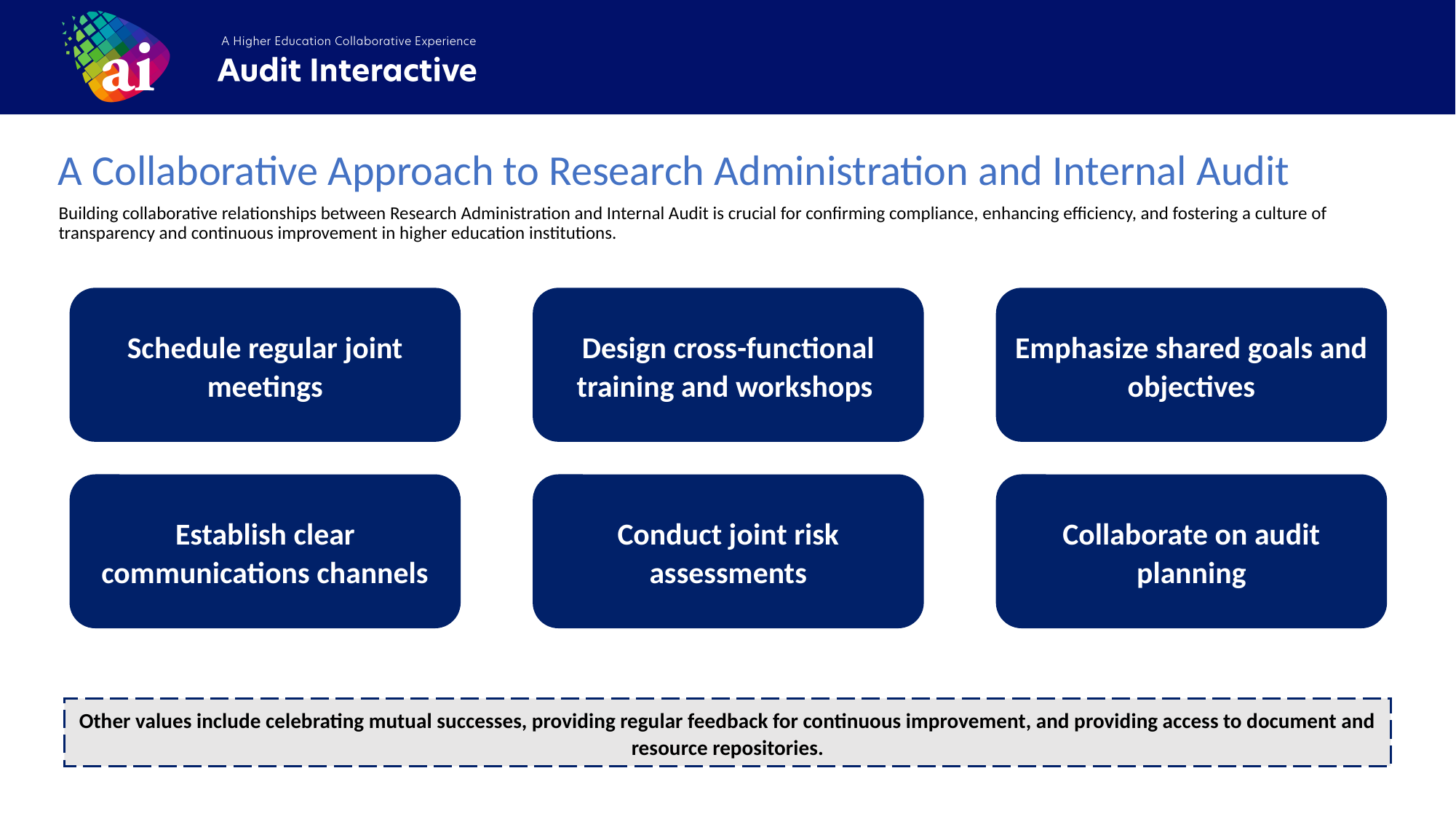

A Collaborative Approach to Research Administration and Internal Audit
Building collaborative relationships between Research Administration and Internal Audit is crucial for confirming compliance, enhancing efficiency, and fostering a culture of transparency and continuous improvement in higher education institutions.
Schedule regular joint meetings
Design cross-functional training and workshops
Emphasize shared goals and objectives
Establish clear communications channels
Conduct joint risk assessments
Collaborate on audit planning
Other values include celebrating mutual successes, providing regular feedback for continuous improvement, and providing access to document and resource repositories.